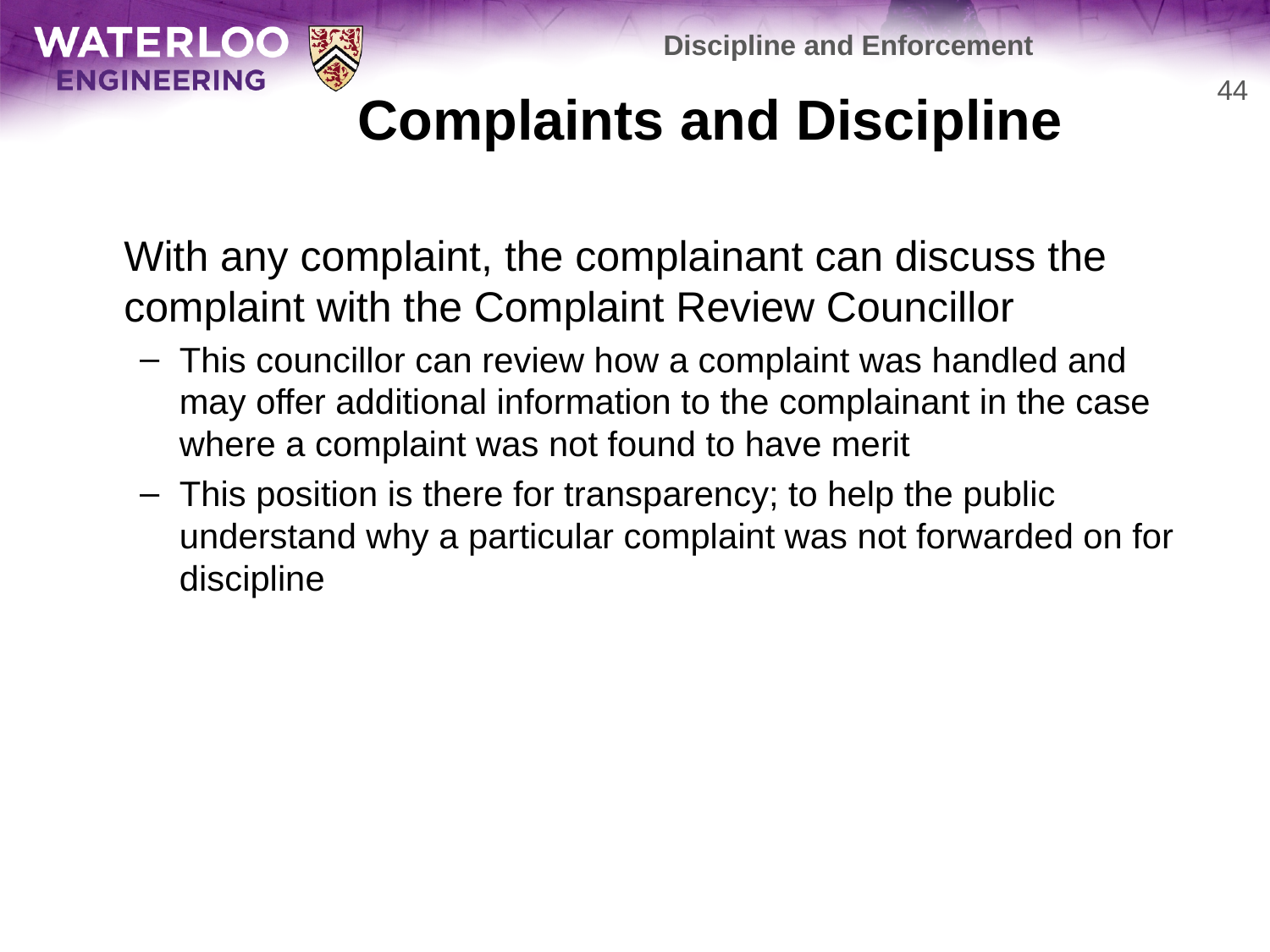

Discipline and Enforcement
# Complaints and Discipline
44
	With any complaint, the complainant can discuss the complaint with the Complaint Review Councillor
This councillor can review how a complaint was handled and may offer additional information to the complainant in the case where a complaint was not found to have merit
This position is there for transparency; to help the public understand why a particular complaint was not forwarded on for discipline